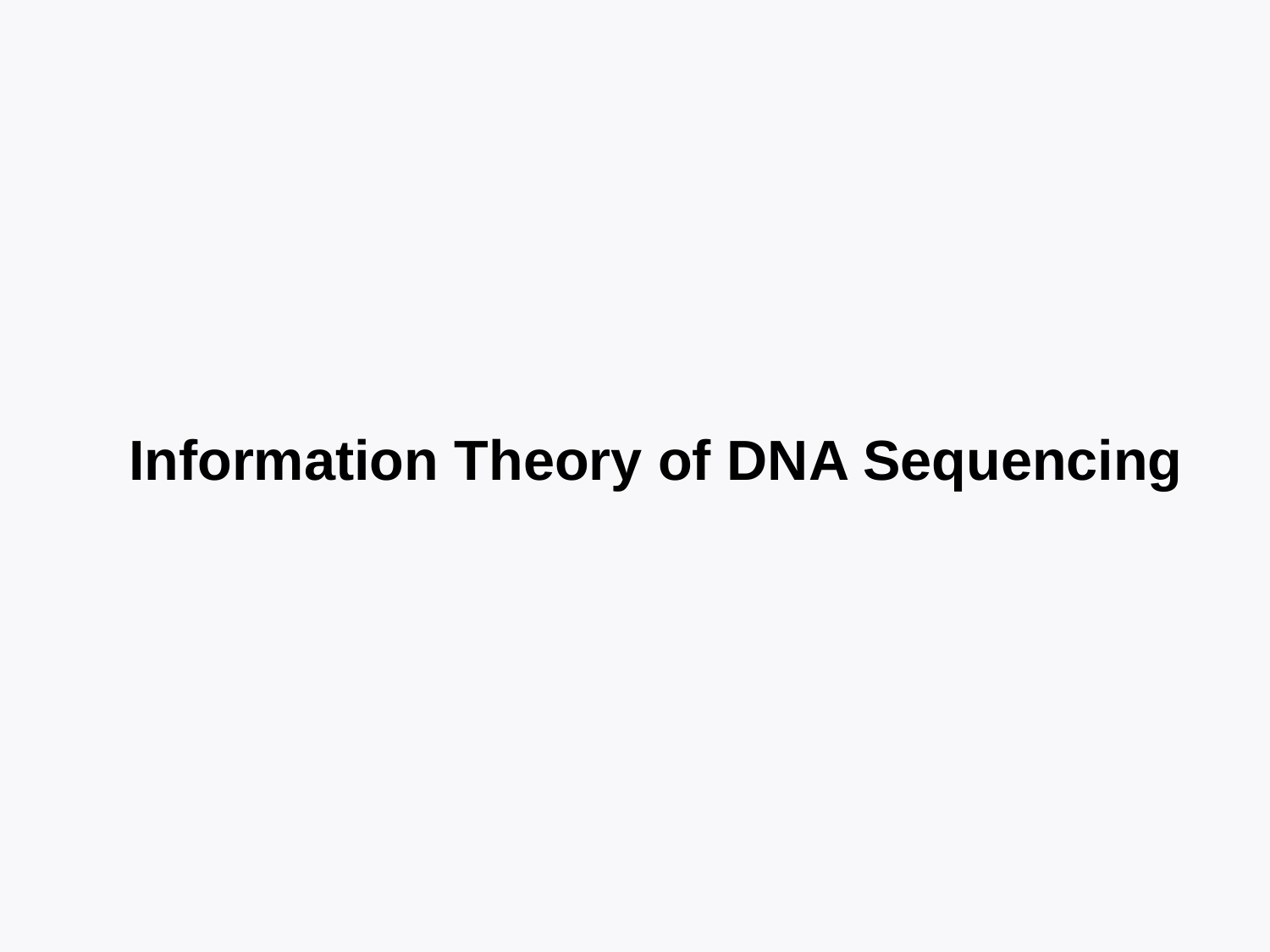

# Information Theory of DNA Sequencing

TexPoint fonts used in EMF: AAAAAAAAAAAAAAAA